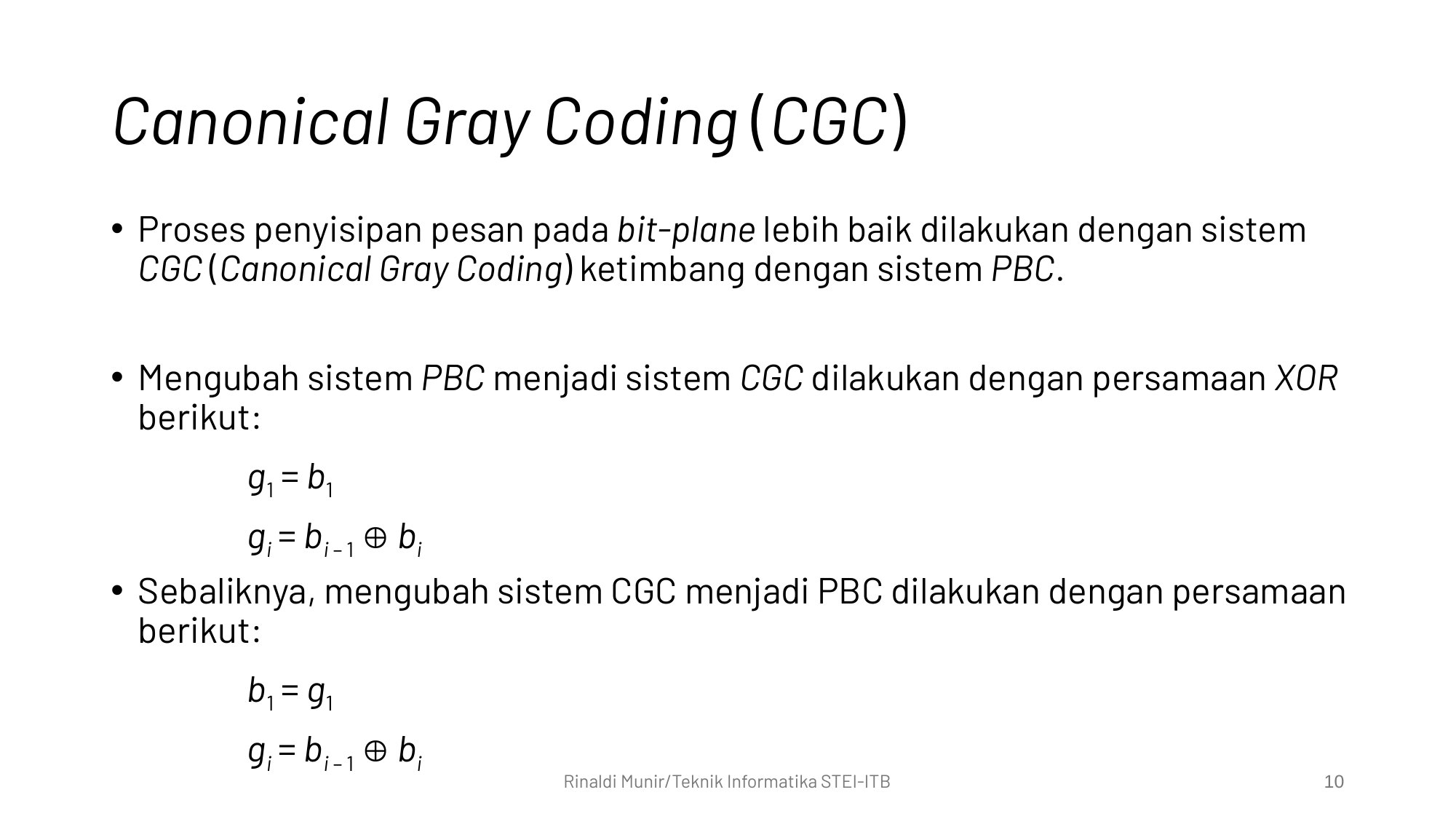

# Canonical Gray Coding (CGC)
Proses penyisipan pesan pada bit-plane lebih baik dilakukan dengan sistem CGC (Canonical Gray Coding) ketimbang dengan sistem PBC.

Mengubah sistem PBC menjadi sistem CGC dilakukan dengan persamaan XOR berikut:
		g1 = b1
		gi = bi – 1 ⊕ bi
Sebaliknya, mengubah sistem CGC menjadi PBC dilakukan dengan persamaan berikut:
		b1 = g1
		gi = bi – 1 ⊕ bi

Rinaldi Munir/Teknik Informatika STEI-ITB
10